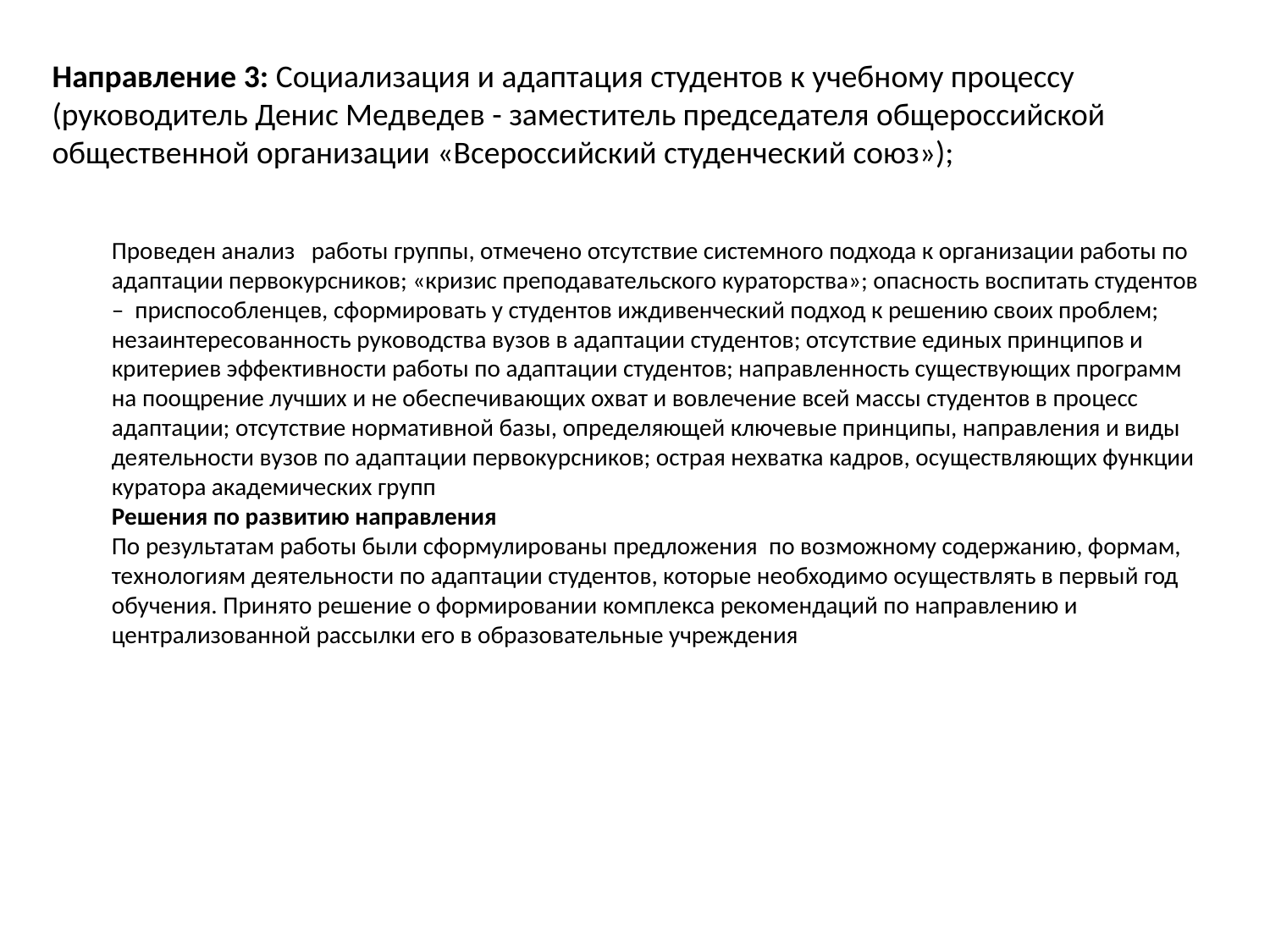

Направление 3: Социализация и адаптация студентов к учебному процессу (руководитель Денис Медведев - заместитель председателя общероссийской общественной организации «Всероссийский студенческий союз»);
Проведен анализ   работы группы, отмечено отсутствие системного подхода к организации работы по адаптации первокурсников; «кризис преподавательского кураторства»; опасность воспитать студентов –  приспособленцев, сформировать у студентов иждивенческий подход к решению своих проблем; незаинтересованность руководства вузов в адаптации студентов; отсутствие единых принципов и критериев эффективности работы по адаптации студентов; направленность существующих программ на поощрение лучших и не обеспечивающих охват и вовлечение всей массы студентов в процесс адаптации; отсутствие нормативной базы, определяющей ключевые принципы, направления и виды деятельности вузов по адаптации первокурсников; острая нехватка кадров, осуществляющих функции куратора академических групп
Решения по развитию направления
По результатам работы были сформулированы предложения  по возможному содержанию, формам, технологиям деятельности по адаптации студентов, которые необходимо осуществлять в первый год обучения. Принято решение о формировании комплекса рекомендаций по направлению и централизованной рассылки его в образовательные учреждения